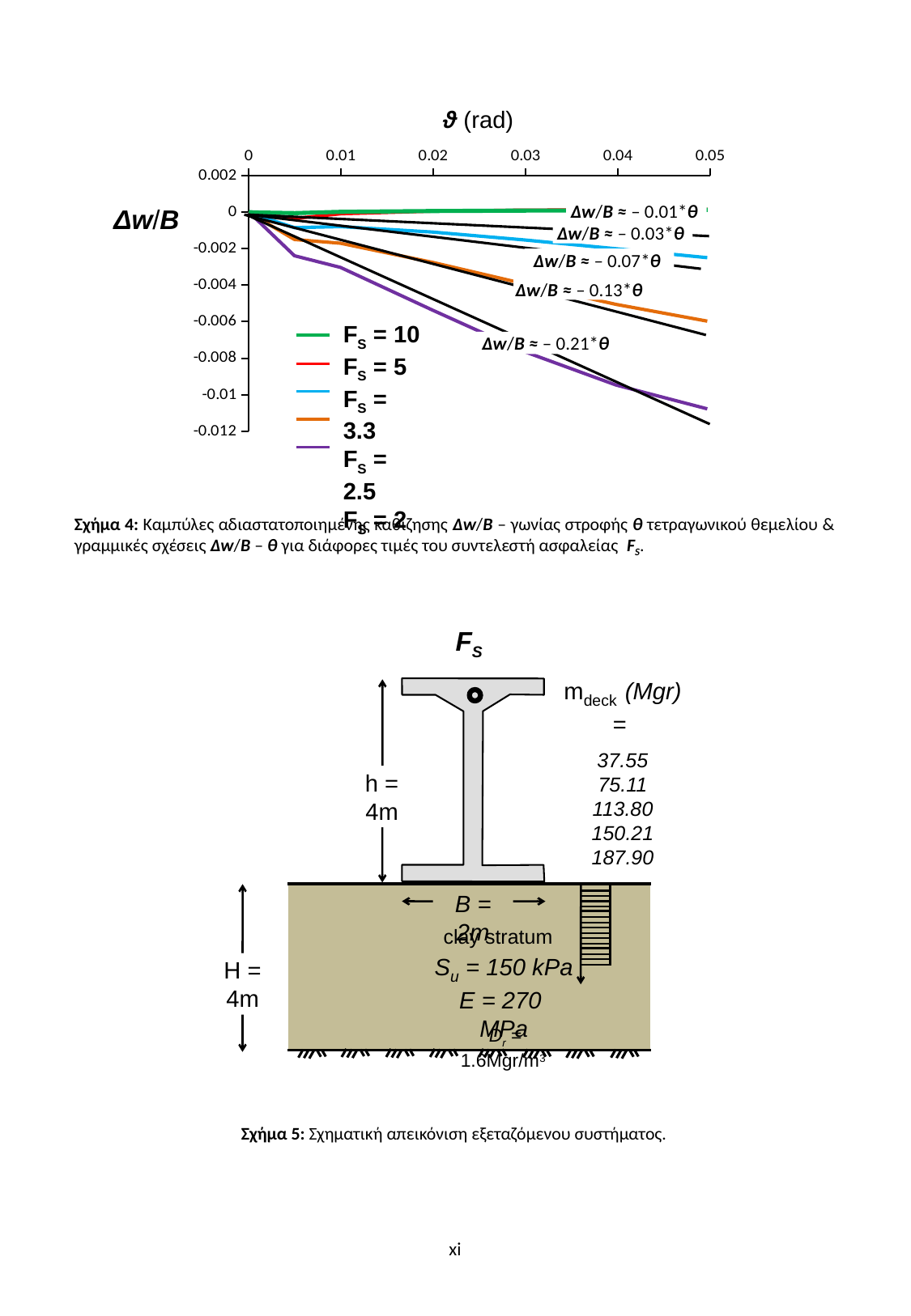

ϑ (rad)

### Chart

| Category |  |  |  |  |  |
|---|---|---|---|---|---|
Δw/B
Δw/B ≈ – 0.07*θ
Δw/B ≈ – 0.13*θ
Δw/B ≈ – 0.21*θ
Δw/B ≈ – 0.03*θ
Δw/B ≈ – 0.01*θ
FS = 10
FS = 5
FS = 3.3
FS = 2.5
FS = 2
Σχήμα 4: Καμπύλες αδιαστατοποιημένης καθίζησης Δw/B – γωνίας στροφής θ τετραγωνικού θεμελίου & γραμμικές σχέσεις Δw/B – θ για διάφορες τιμές του συντελεστή ασφαλείας  FS.
FS
mdeck  (Mgr) =
37.55
75.11
113.80
150.21
187.90

h = 4m

B = 2m
clay stratum
Su = 150 kPa
E = 270  MPa
H = 4m
Dr = 1.6Mgr/m3

Σχήμα 5: Σχηματική απεικόνιση εξεταζόμενου συστήματος.
xi